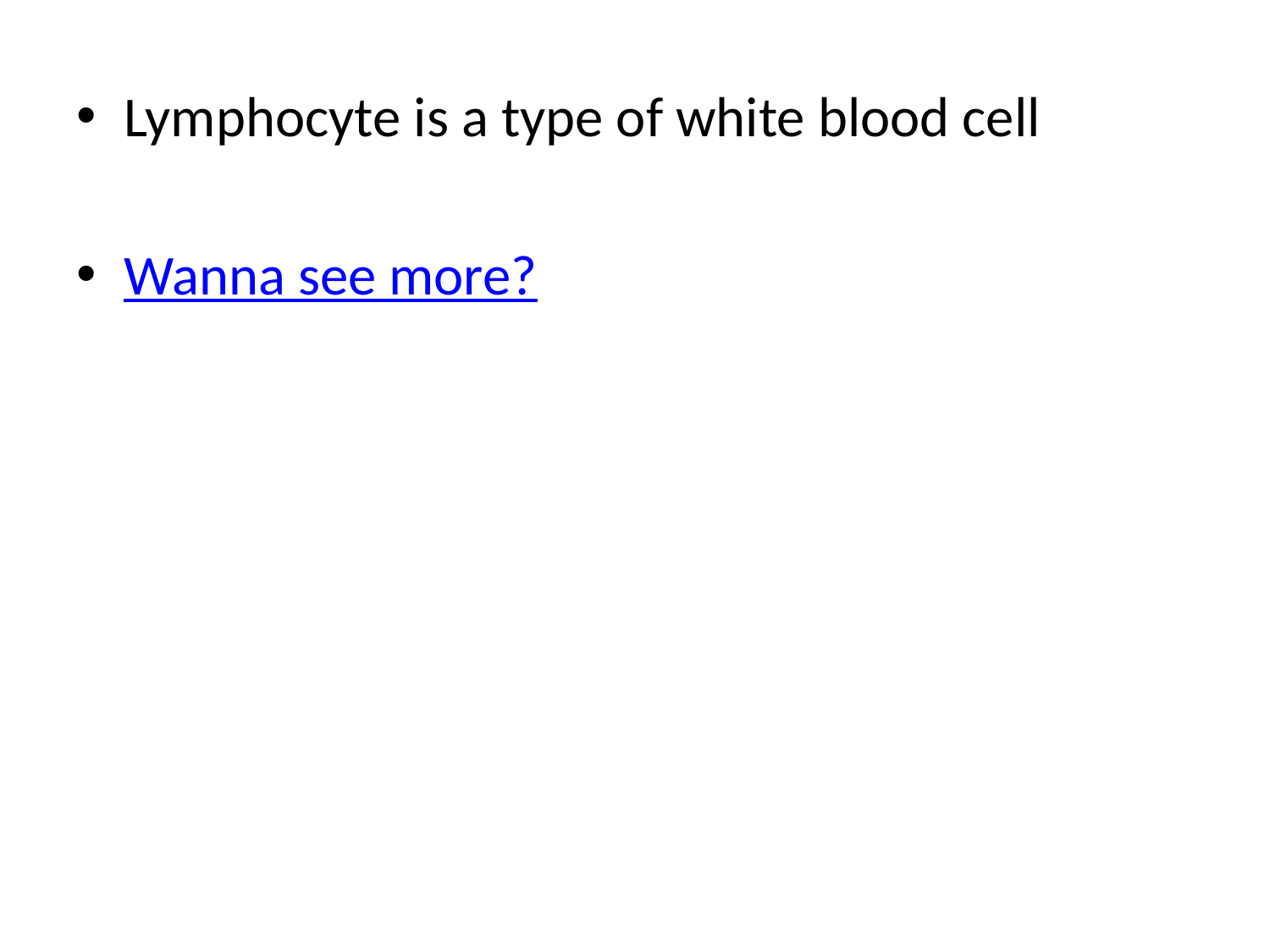

Lymphocyte is a type of white blood cell

Wanna see more?